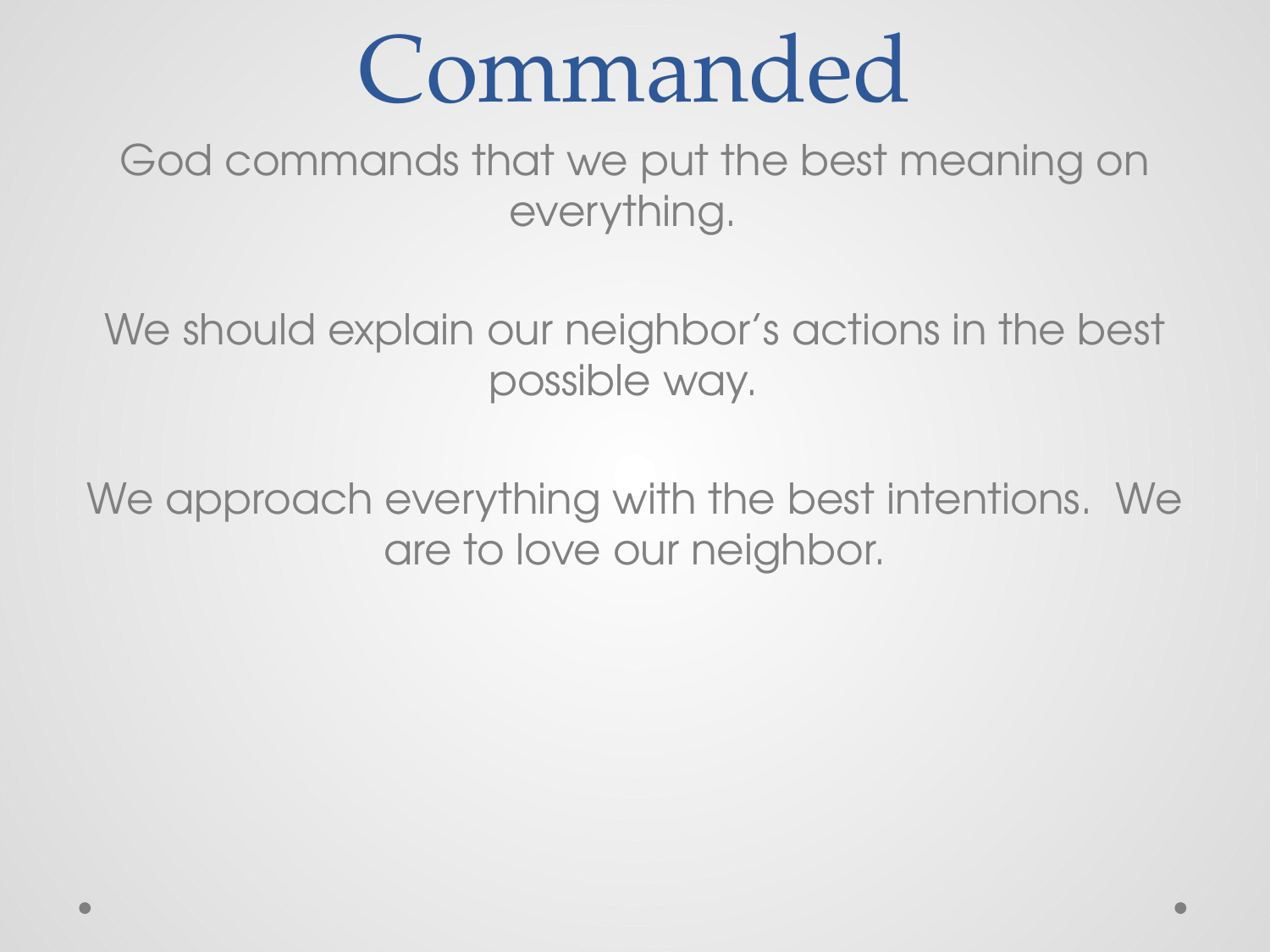

# Commanded
God commands that we put the best meaning on everything.

We should explain our neighbor’s actions in the best possible way.

We approach everything with the best intentions.  We are to love our neighbor.